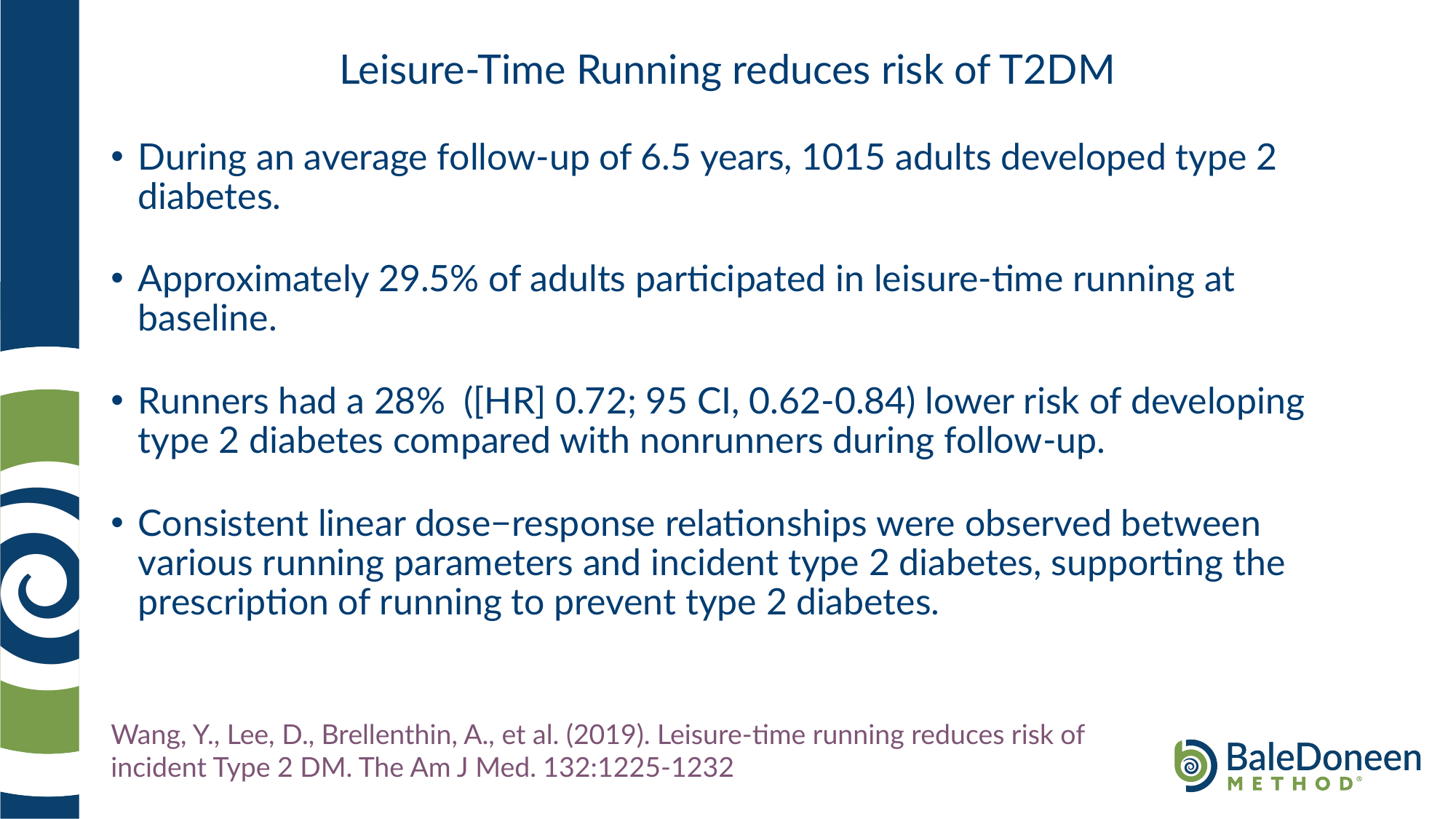

# Leisure-Time Running reduces risk of T2DM
During an average follow-up of 6.5 years, 1015 adults developed type 2 diabetes.

Approximately 29.5% of adults participated in leisure-time running at baseline.

Runners had a 28%  ([HR] 0.72; 95 CI, 0.62-0.84) lower risk of developing type 2 diabetes compared with nonrunners during follow-up.

Consistent linear dose−response relationships were observed between various running parameters and incident type 2 diabetes, supporting the prescription of running to prevent type 2 diabetes.
Wang, Y., Lee, D., Brellenthin, A., et al. (2019). Leisure-time running reduces risk of incident Type 2 DM. The Am J Med. 132:1225-1232